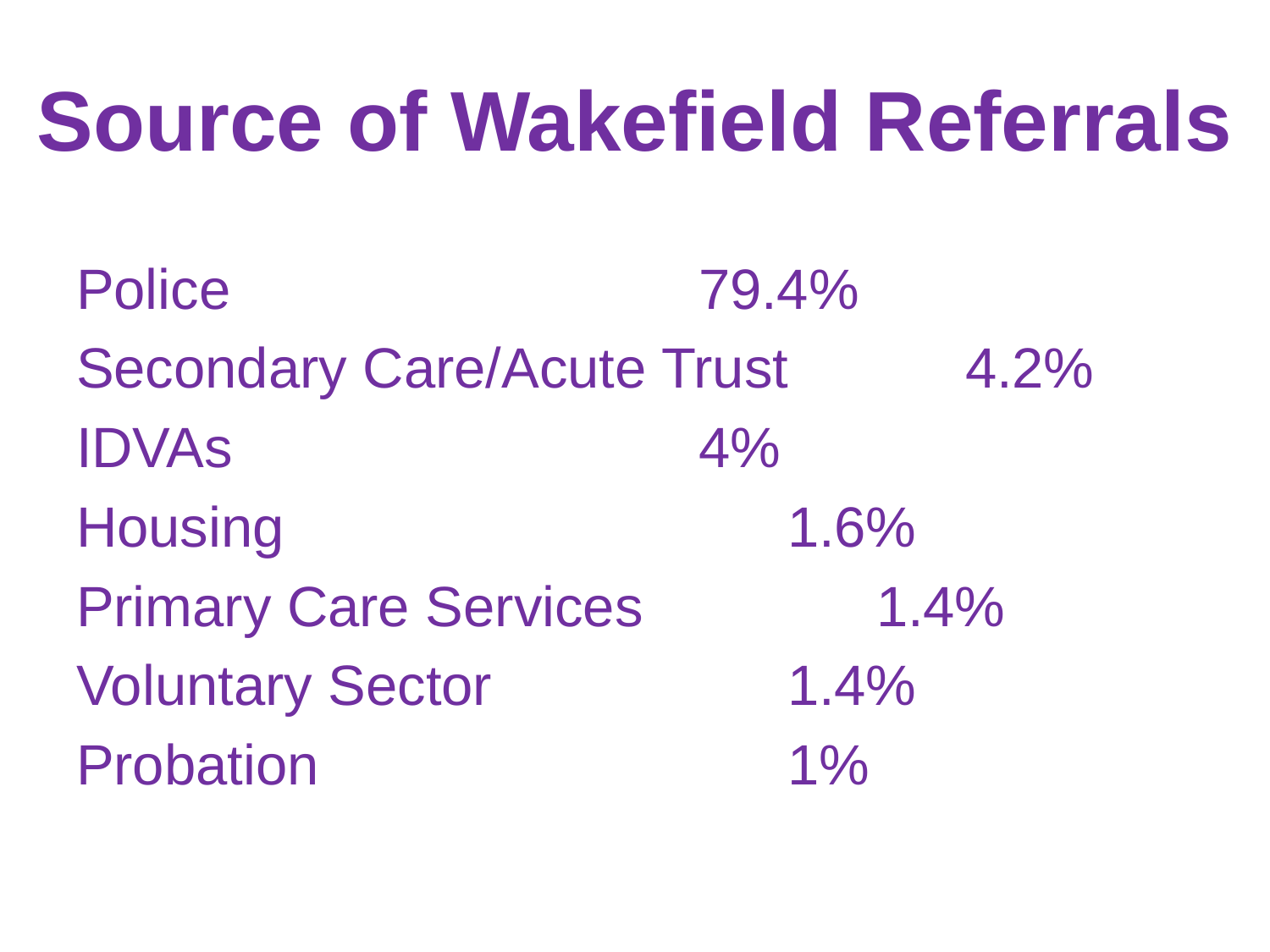

# Source of Wakefield Referrals
Police						79.4%
Secondary Care/Acute Trust		4.2%
IDVAs						4%
Housing 						1.6%
Primary Care Services			1.4%
Voluntary Sector				1.4%
Probation						1%